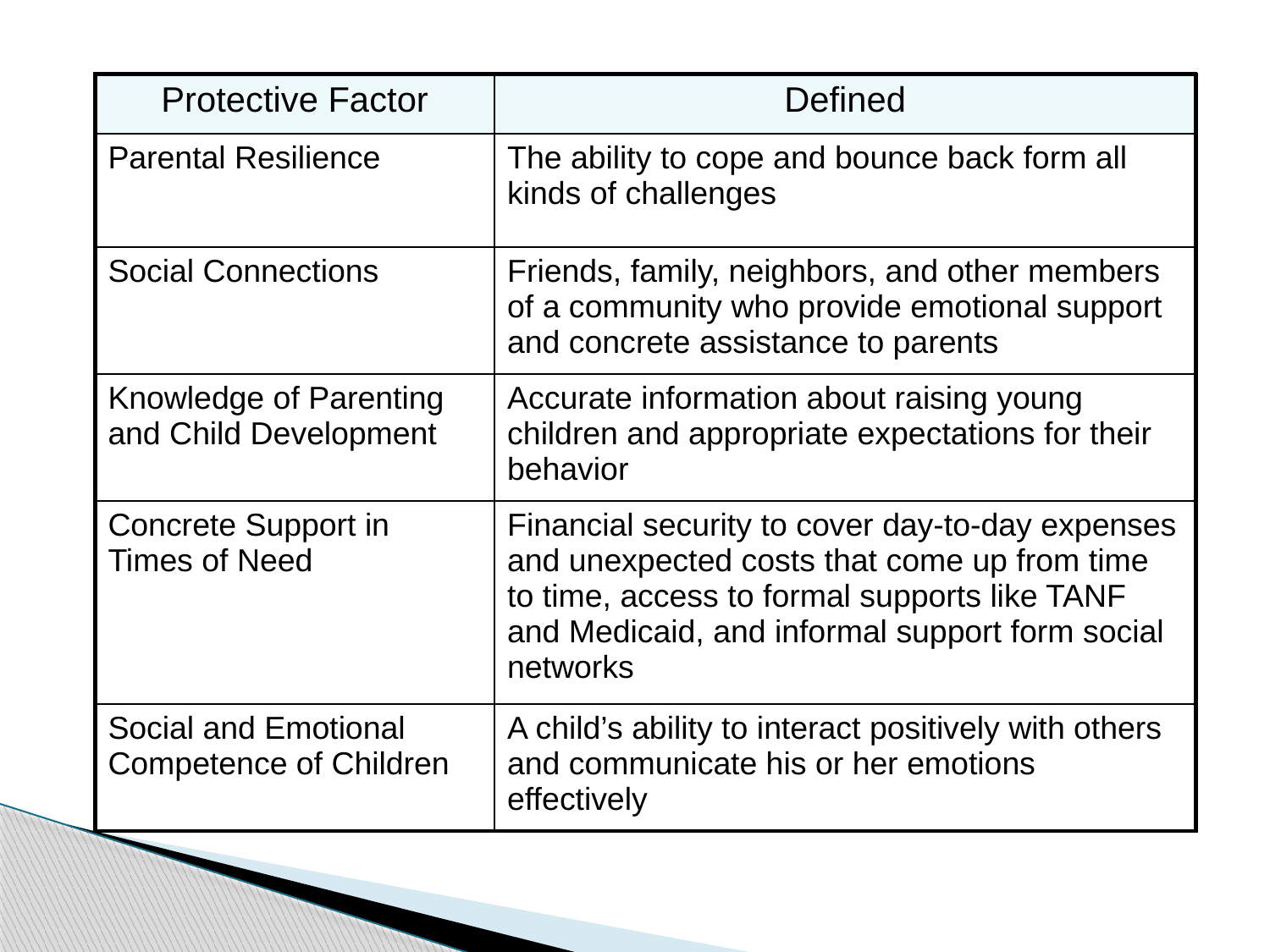

| Protective Factor | Defined |
| --- | --- |
| Parental Resilience | The ability to cope and bounce back form all kinds of challenges |
| Social Connections | Friends, family, neighbors, and other members of a community who provide emotional support and concrete assistance to parents |
| Knowledge of Parenting and Child Development | Accurate information about raising young children and appropriate expectations for their behavior |
| Concrete Support in Times of Need | Financial security to cover day-to-day expenses and unexpected costs that come up from time to time, access to formal supports like TANF and Medicaid, and informal support form social networks |
| Social and Emotional Competence of Children | A child’s ability to interact positively with others and communicate his or her emotions effectively |